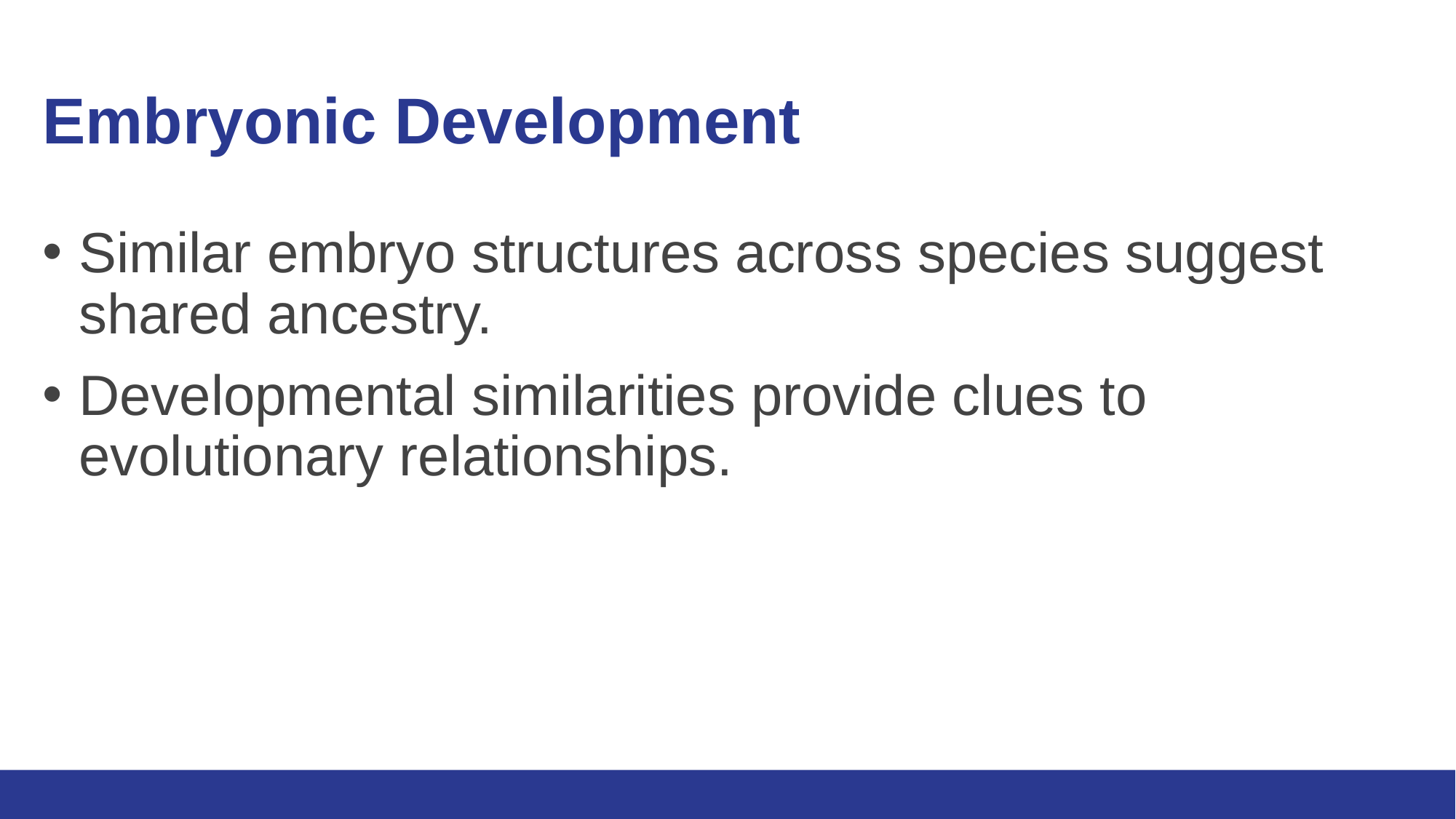

# Embryonic Development
Similar embryo structures across species suggest shared ancestry.
Developmental similarities provide clues to evolutionary relationships.